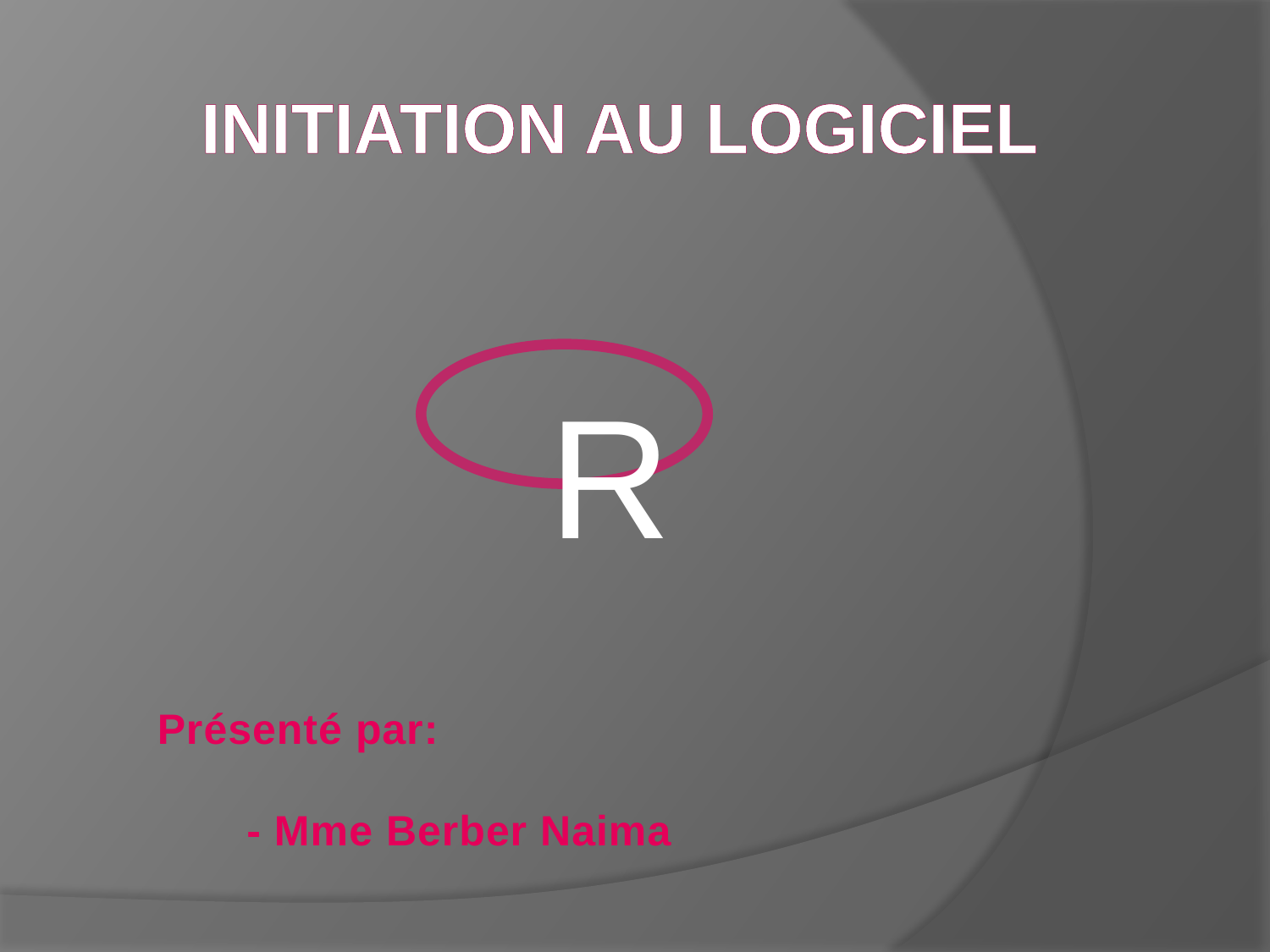

INITIATION AU LOGICIEL

R

Présenté par:

       - Mme Berber Naima